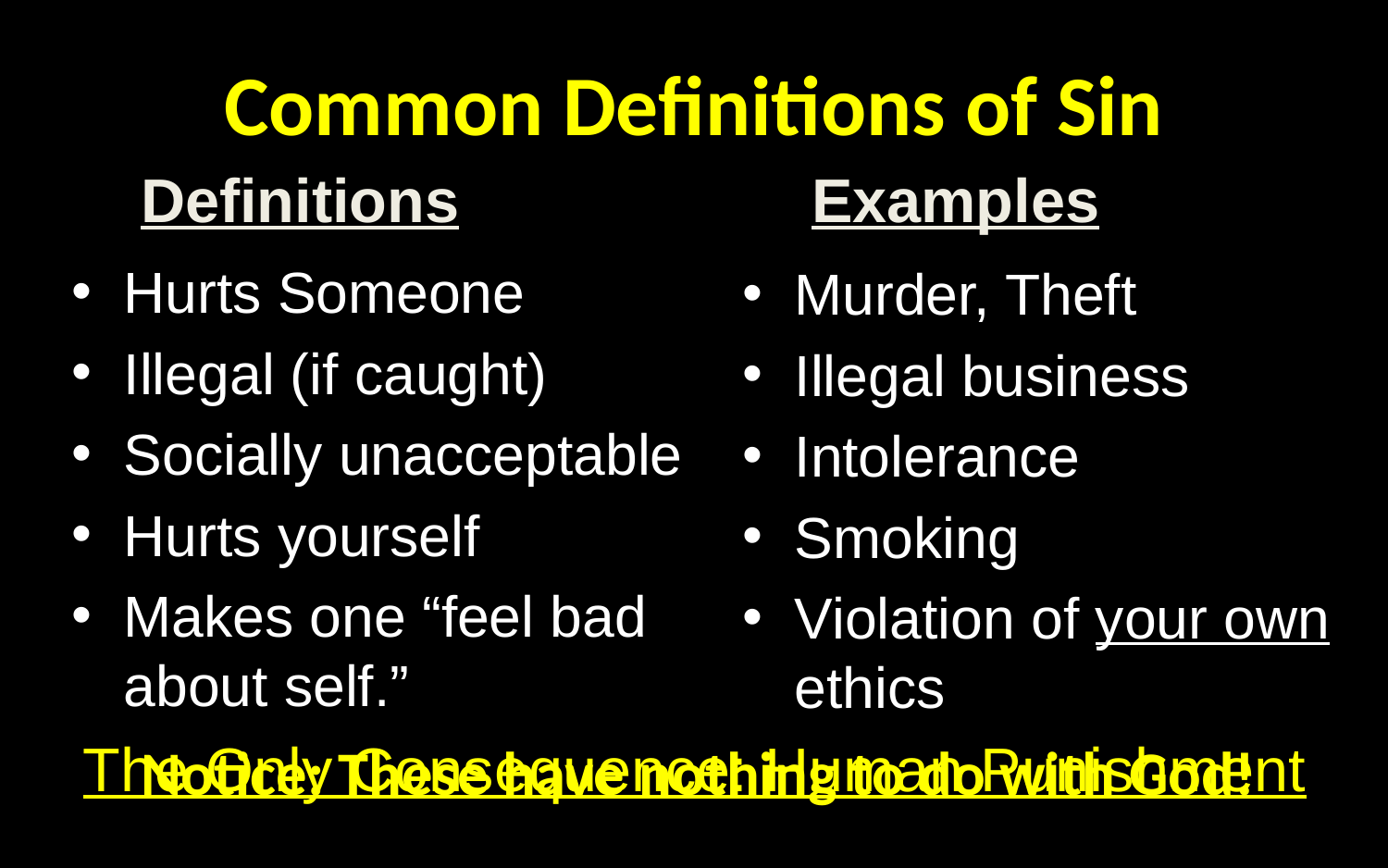

# Common Definitions of Sin
Definitions
Examples
Hurts Someone
Illegal (if caught)
Socially unacceptable
Hurts yourself
Makes one “feel bad about self.”
Murder, Theft
Illegal business
Intolerance
Smoking
Violation of your own ethics

The Only Consequence: Human Punishment
Notice: These have nothing to do with God!